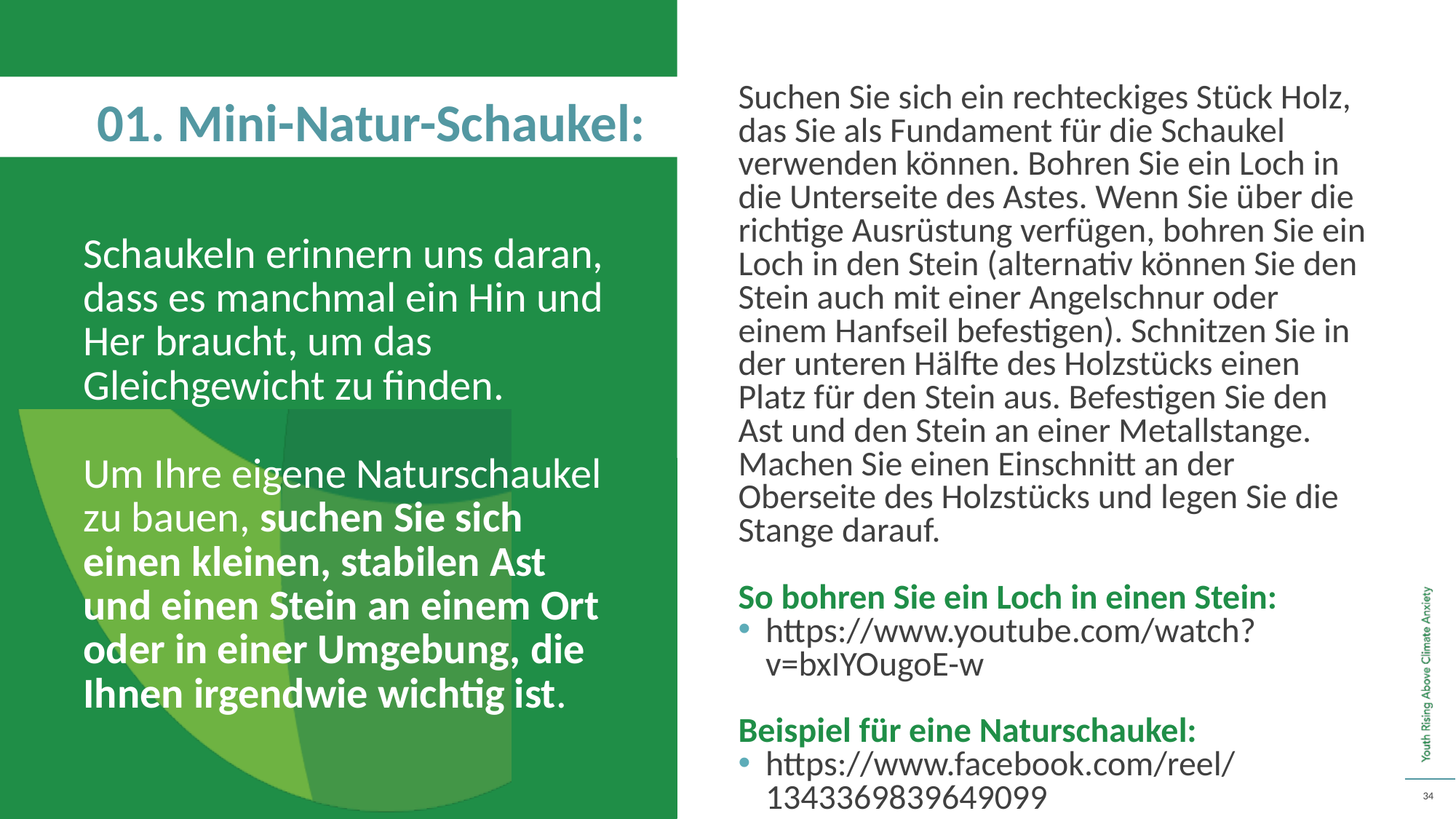

01. Mini-Natur-Schaukel:
Suchen Sie sich ein rechteckiges Stück Holz, das Sie als Fundament für die Schaukel verwenden können. Bohren Sie ein Loch in die Unterseite des Astes. Wenn Sie über die richtige Ausrüstung verfügen, bohren Sie ein Loch in den Stein (alternativ können Sie den Stein auch mit einer Angelschnur oder einem Hanfseil befestigen). Schnitzen Sie in der unteren Hälfte des Holzstücks einen Platz für den Stein aus. Befestigen Sie den Ast und den Stein an einer Metallstange. Machen Sie einen Einschnitt an der Oberseite des Holzstücks und legen Sie die Stange darauf.

So bohren Sie ein Loch in einen Stein:
https://www.youtube.com/watch?v=bxIYOugoE-w

Beispiel für eine Naturschaukel:
https://www.facebook.com/reel/1343369839649099

Schaukeln erinnern uns daran, dass es manchmal ein Hin und Her braucht, um das Gleichgewicht zu finden.

Um Ihre eigene Naturschaukel zu bauen, suchen Sie sich einen kleinen, stabilen Ast und einen Stein an einem Ort oder in einer Umgebung, die Ihnen irgendwie wichtig ist.